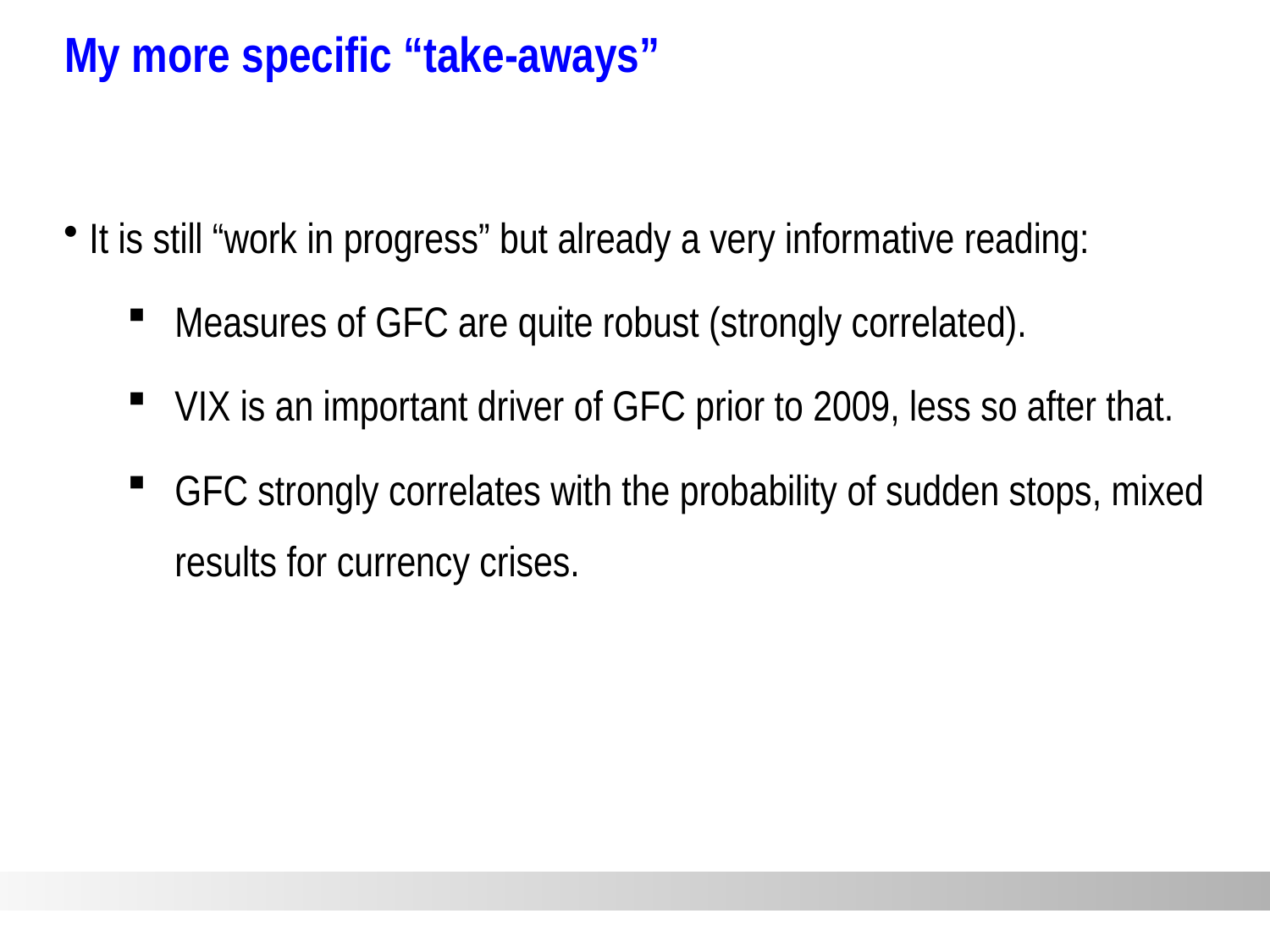

My more specific “take-aways”
#
 It is still “work in progress” but already a very informative reading:
Measures of GFC are quite robust (strongly correlated).
VIX is an important driver of GFC prior to 2009, less so after that.
GFC strongly correlates with the probability of sudden stops, mixed results for currency crises.